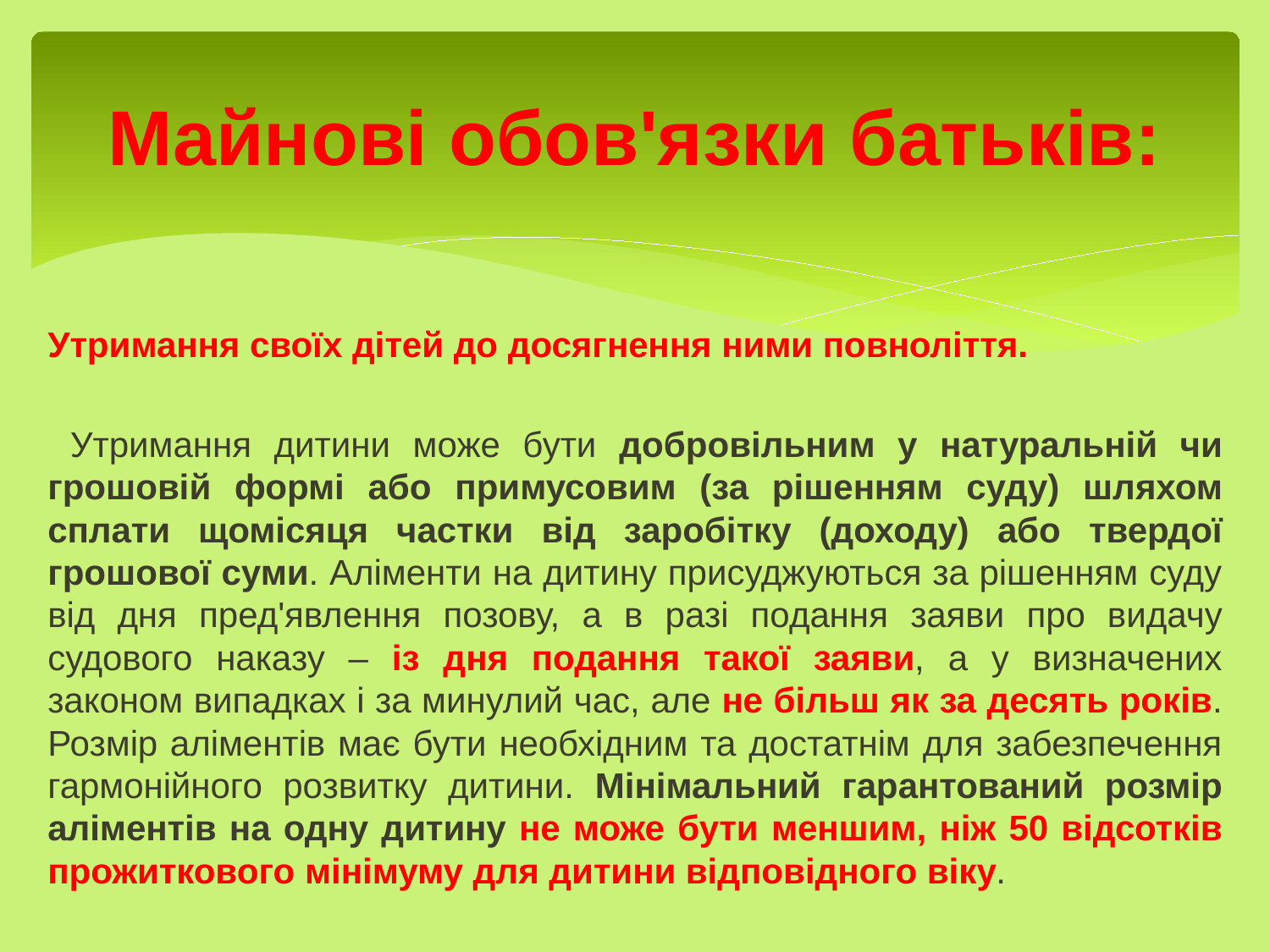

# Майнові обов'язки батьків:
Утримання своїх дітей до досягнення ними повноліття.

 Утримання дитини може бути добровільним у натуральній чи грошовій формі або примусовим (за рішенням суду) шляхом сплати щомісяця частки від заробітку (доходу) або твердої грошової суми. Аліменти на дитину присуджуються за рішенням суду від дня пред'явлення позову, а в разі подання заяви про видачу судового наказу – із дня подання такої заяви, а у визначених законом випадках і за минулий час, але не більш як за десять років. Розмір аліментів має бути необхідним та достатнім для забезпечення гармонійного розвитку дитини. Мінімальний гарантований розмір аліментів на одну дитину не може бути меншим, ніж 50 відсотків прожиткового мінімуму для дитини відповідного віку.